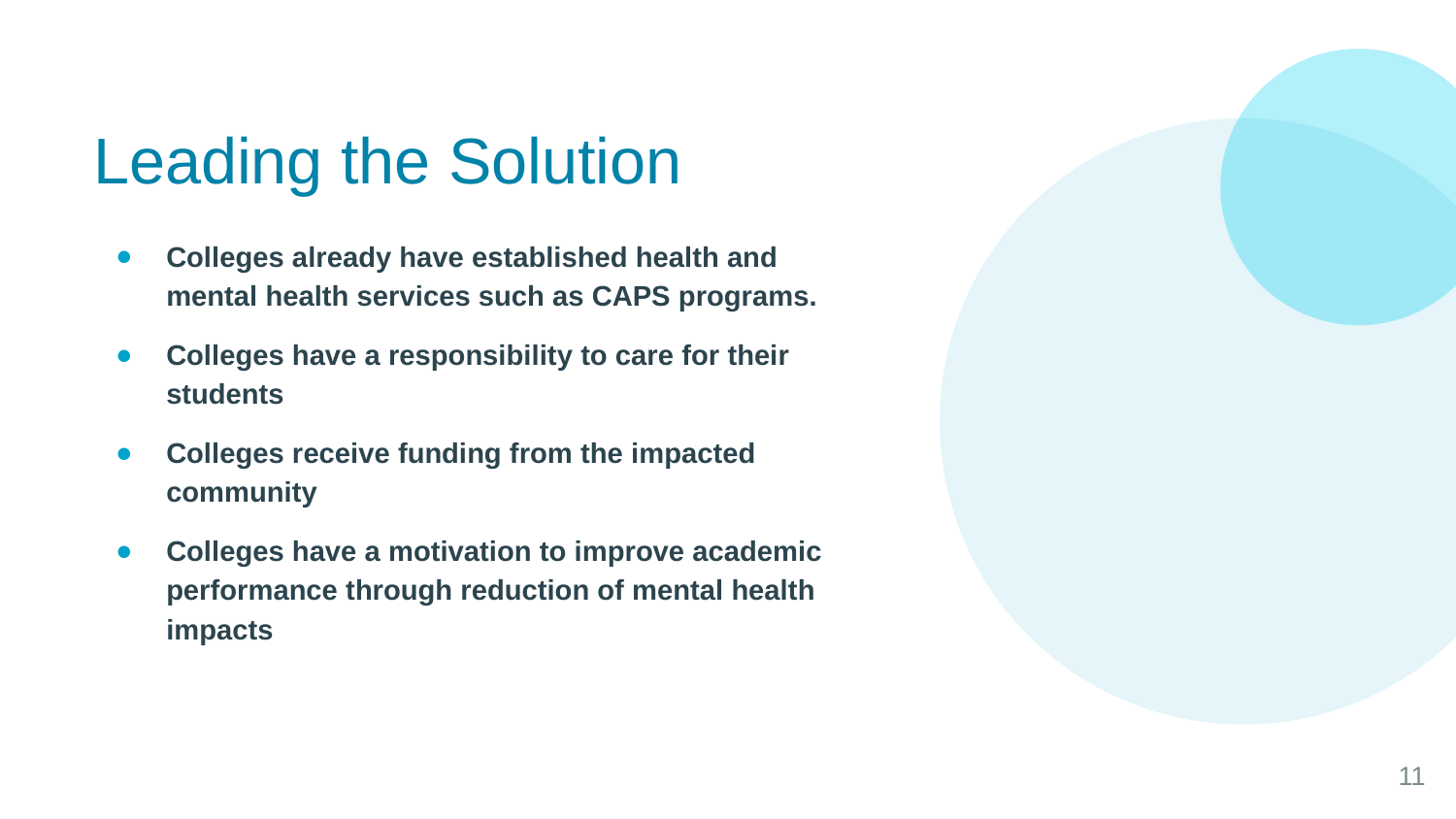

Leading the Solution
Colleges already have established health and mental health services such as CAPS programs.
Colleges have a responsibility to care for their students
Colleges receive funding from the impacted community
Colleges have a motivation to improve academic performance through reduction of mental health impacts
11